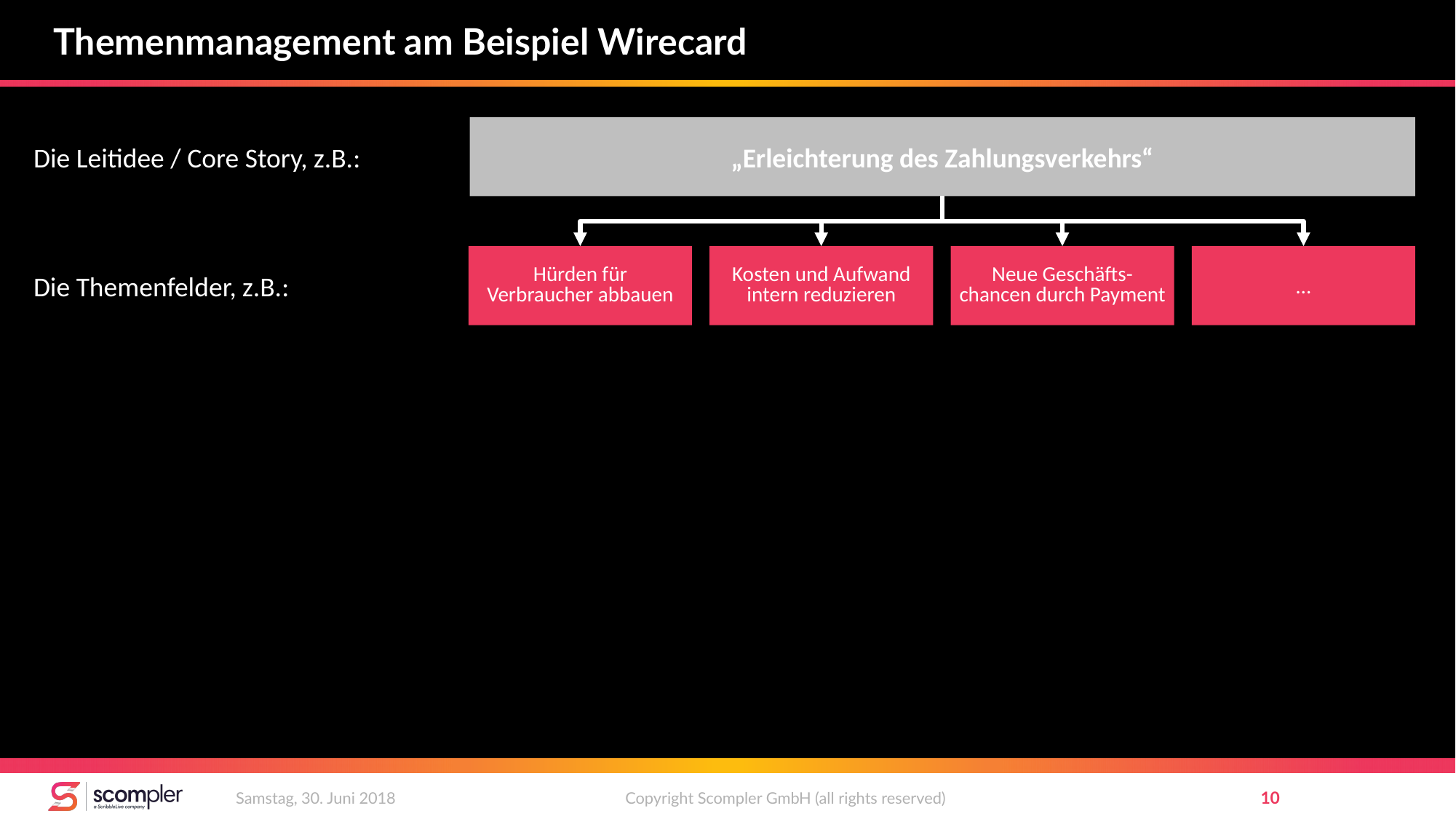

# Themenmanagement am Beispiel Wirecard
Die Leitidee / Core Story, z.B.:
„Erleichterung des Zahlungsverkehrs“
Die Themenfelder, z.B.:
Hürden für Verbraucher abbauen
Kosten und Aufwand intern reduzieren
Neue Geschäfts-
chancen durch Payment
…
Samstag, 30. Juni 2018
Copyright Scompler GmbH (all rights reserved)
10